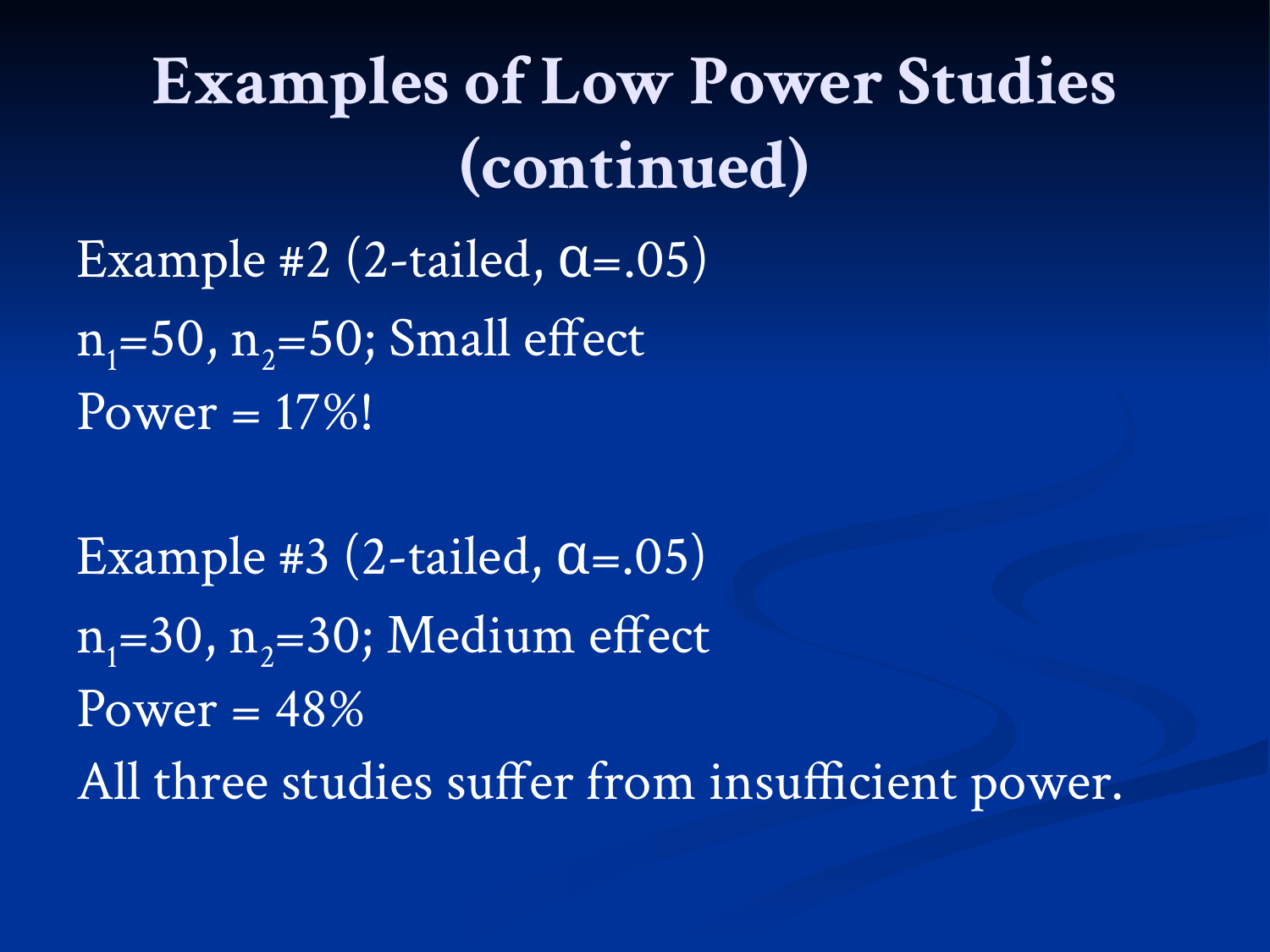

# Examples of Low Power Studies (continued)
Example #2 (2-tailed, α=.05)
n1=50, n2=50; Small effect
Power = 17%!

Example #3 (2-tailed, α=.05)
n1=30, n2=30; Medium effect
Power = 48%
All three studies suffer from insufficient power.